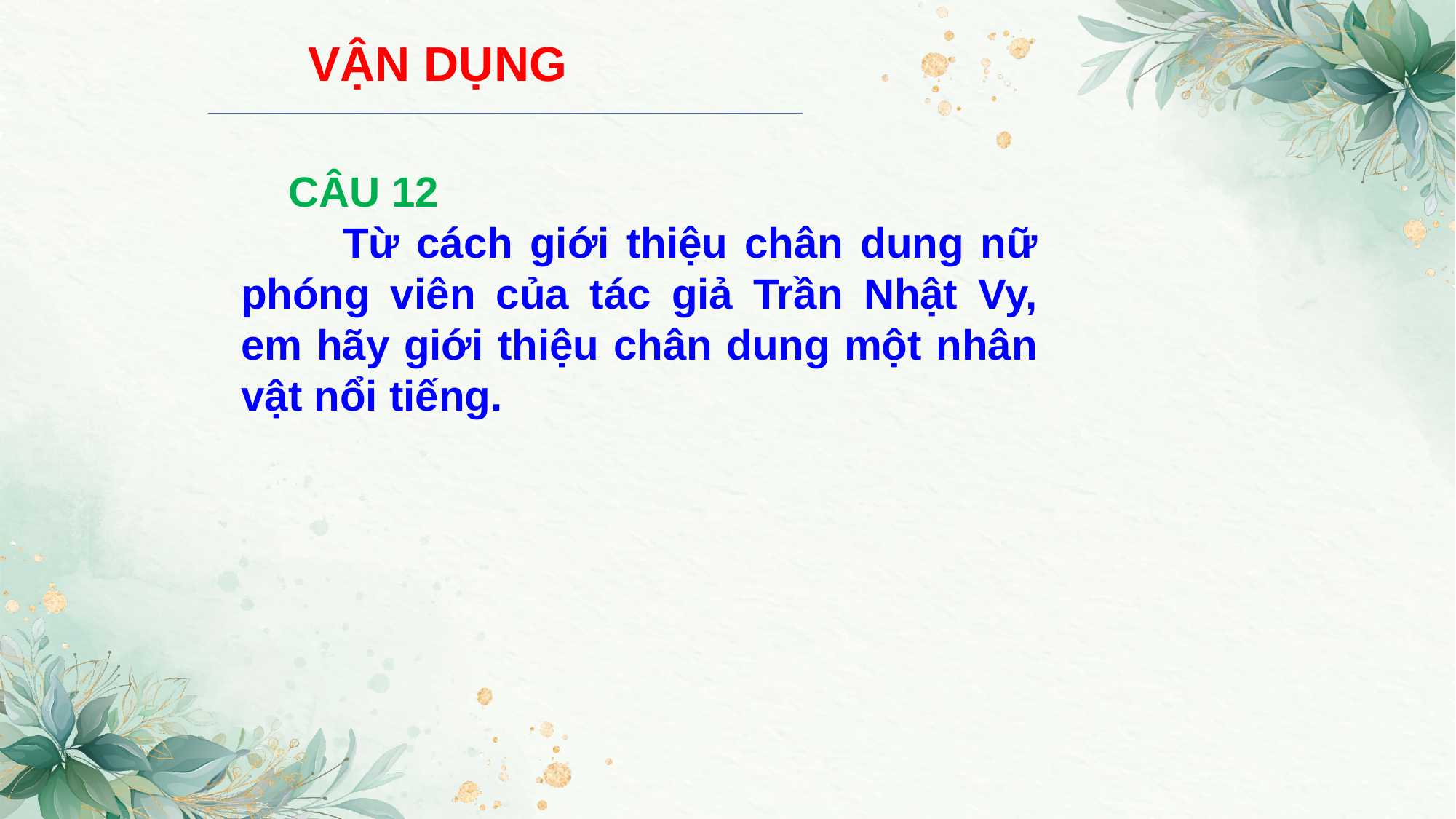

VẬN DỤNG
    CÂU 12
      Từ cách giới thiệu chân dung nữ phóng viên của tác giả Trần Nhật Vy, em hãy giới thiệu chân dung một nhân vật nổi tiếng.